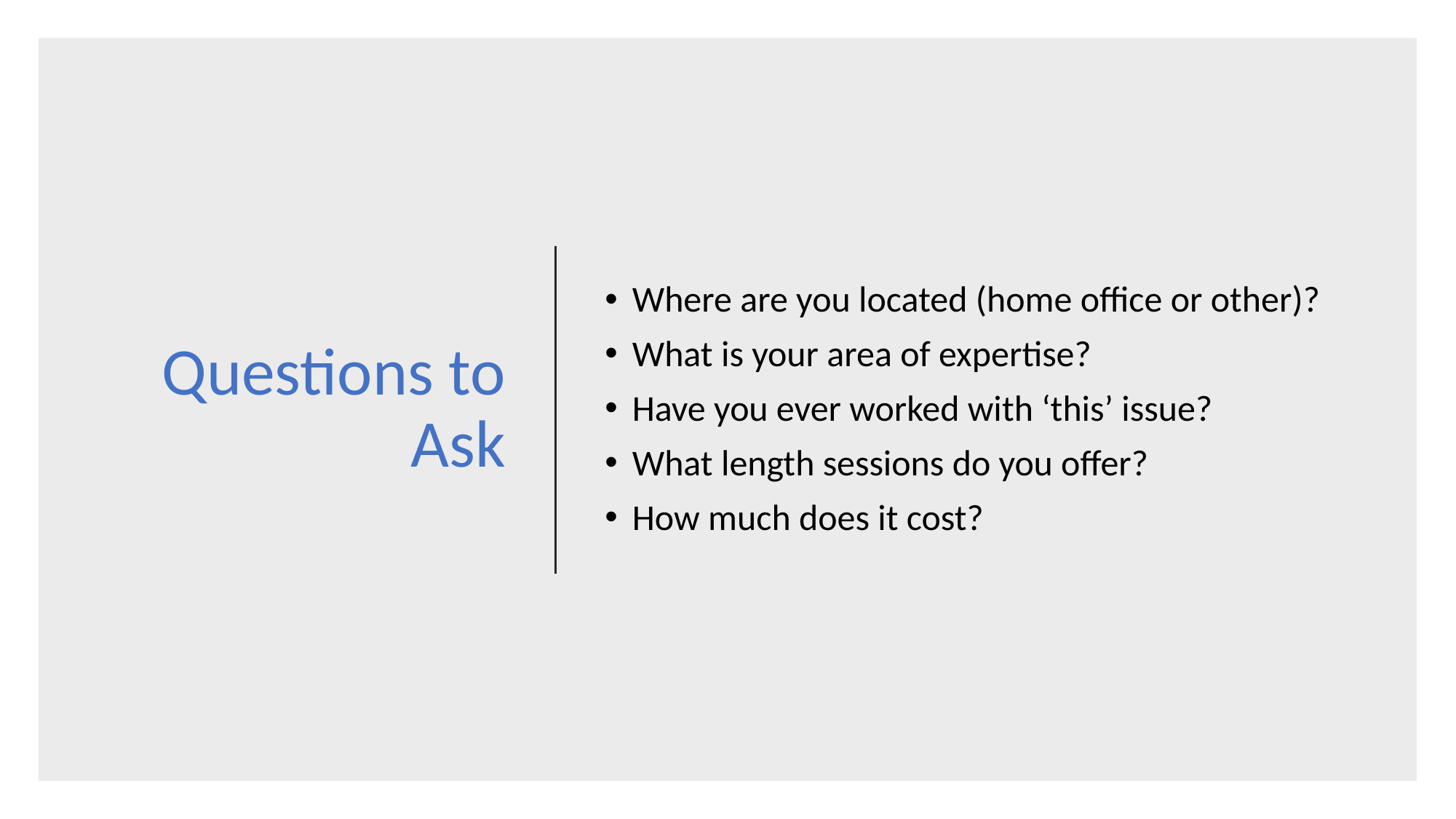

# Questions to Ask
Where are you located (home office or other)?
What is your area of expertise?
Have you ever worked with ‘this’ issue?
What length sessions do you offer?
How much does it cost?